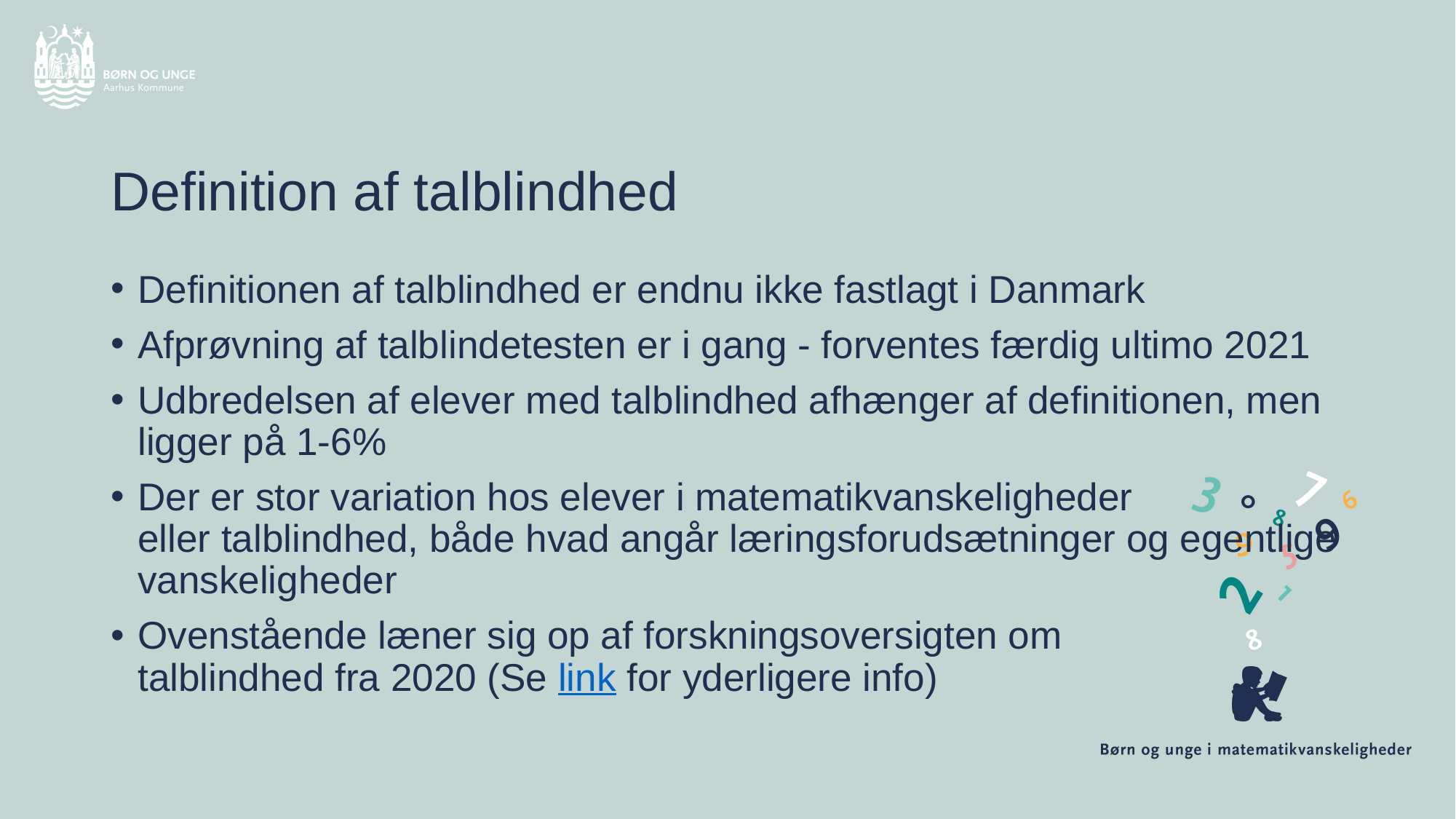

# Definition af talblindhed
Definitionen af talblindhed er endnu ikke fastlagt i Danmark
Afprøvning af talblindetesten er i gang - forventes færdig ultimo 2021
Udbredelsen af elever med talblindhed afhænger af definitionen, men ligger på 1-6%
Der er stor variation hos elever i matematikvanskeligheder
eller talblindhed, både hvad angår læringsforudsætninger og egentlige vanskeligheder
Ovenstående læner sig op af forskningsoversigten om
talblindhed fra 2020 (Se link for yderligere info)